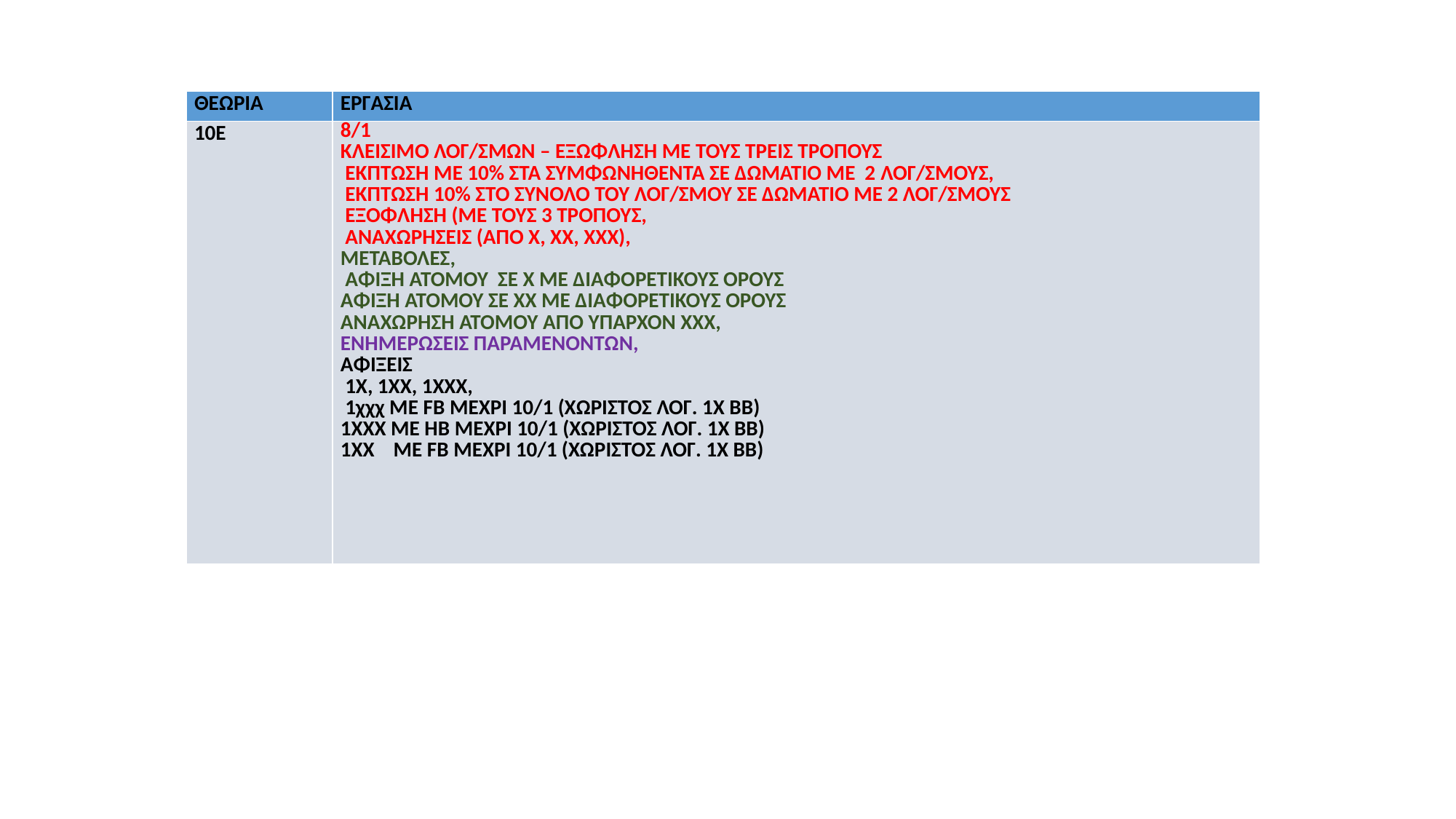

| ΘΕΩΡΙΑ | ΕΡΓΑΣΙΑ |
| --- | --- |
| 10E | 8/1 ΚΛΕΙΣΙΜΟ ΛΟΓ/ΣΜΩΝ – ΕΞΩΦΛΗΣΗ ΜΕ ΤΟΥΣ ΤΡΕΙΣ ΤΡΟΠΟΥΣ ΕΚΠΤΩΣΗ ΜΕ 10% ΣΤΑ ΣΥΜΦΩΝΗΘΕΝΤΑ ΣΕ ΔΩΜΑΤΙΟ ΜΕ 2 ΛΟΓ/ΣΜΟΥΣ, ΕΚΠΤΩΣΗ 10% ΣΤΟ ΣΥΝΟΛΟ ΤΟΥ ΛΟΓ/ΣΜΟΥ ΣΕ ΔΩΜΑΤΙΟ ΜΕ 2 ΛΟΓ/ΣΜΟΥΣ ΕΞΟΦΛΗΣΗ (ΜΕ ΤΟΥΣ 3 ΤΡΟΠΟΥΣ, ΑΝΑΧΩΡΗΣΕΙΣ (ΑΠΟ Χ, ΧΧ, ΧΧΧ), ΜΕΤΑΒΟΛΕΣ, ΑΦΙΞΗ ΑΤΟΜΟΥ ΣΕ Χ ΜΕ ΔΙΑΦΟΡΕΤΙΚΟΥΣ ΟΡΟΥΣ ΑΦΙΞΗ ΑΤΟΜΟΥ ΣΕ ΧΧ ΜΕ ΔΙΑΦΟΡΕΤΙΚΟΥΣ ΟΡΟΥΣ ΑΝΑΧΩΡΗΣΗ ΑΤΟΜΟΥ ΑΠΟ ΥΠΑΡΧΟΝ ΧΧΧ, ΕΝΗΜΕΡΩΣΕΙΣ ΠΑΡΑΜΕΝΟΝΤΩΝ, ΑΦΙΞΕΙΣ 1Χ, 1ΧΧ, 1ΧΧΧ, 1χχχ ΜΕ FB ΜΕΧΡΙ 10/1 (ΧΩΡΙΣΤΟΣ ΛΟΓ. 1Χ ΒΒ) 1ΧΧΧ ΜΕ HB ΜΕΧΡΙ 10/1 (ΧΩΡΙΣΤΟΣ ΛΟΓ. 1Χ ΒΒ) 1ΧΧ ΜΕ FΒ ΜΕΧΡΙ 10/1 (ΧΩΡΙΣΤΟΣ ΛΟΓ. 1Χ ΒΒ) |